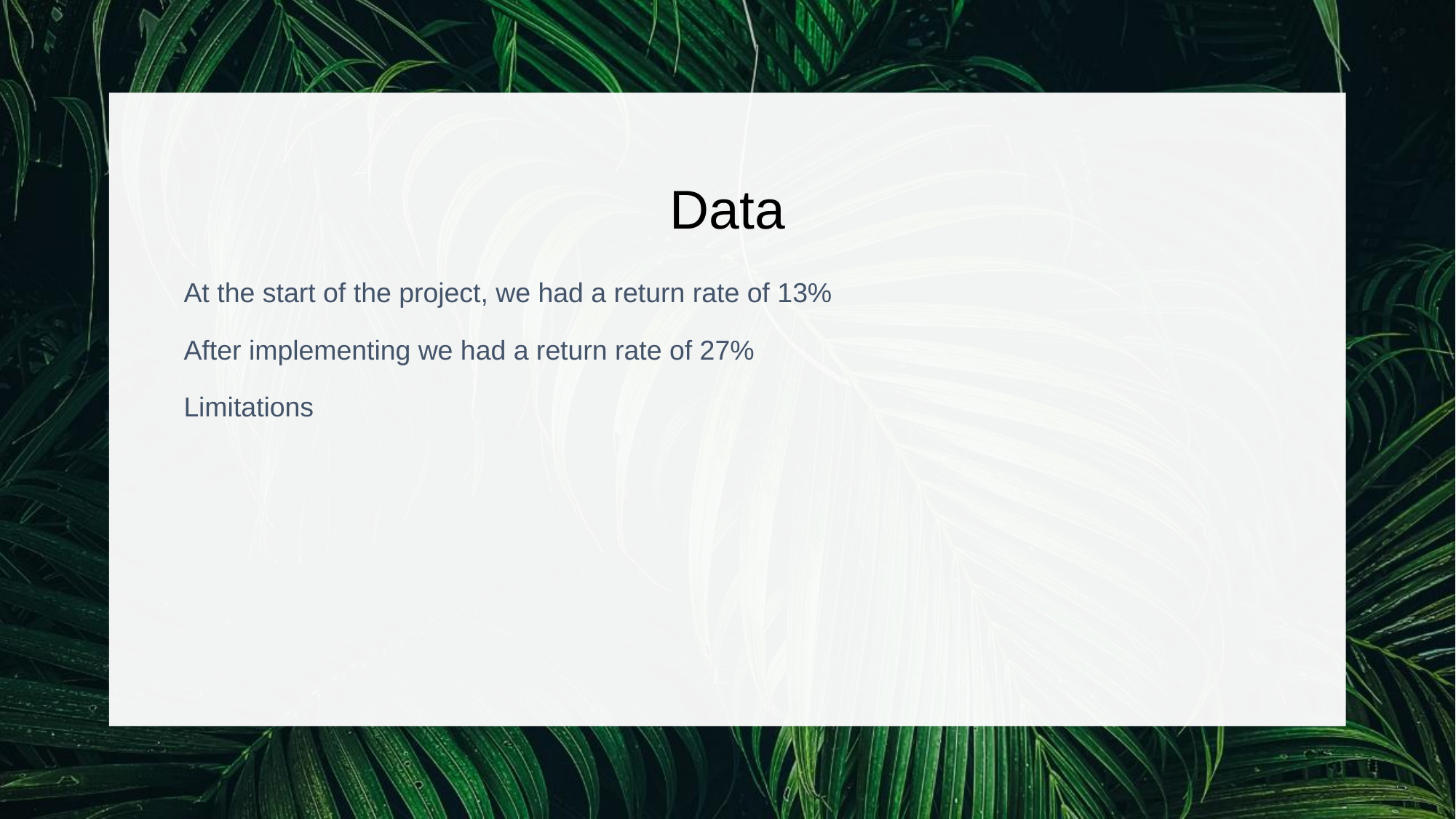

# Data
At the start of the project, we had a return rate of 13%
After implementing we had a return rate of 27%
Limitations